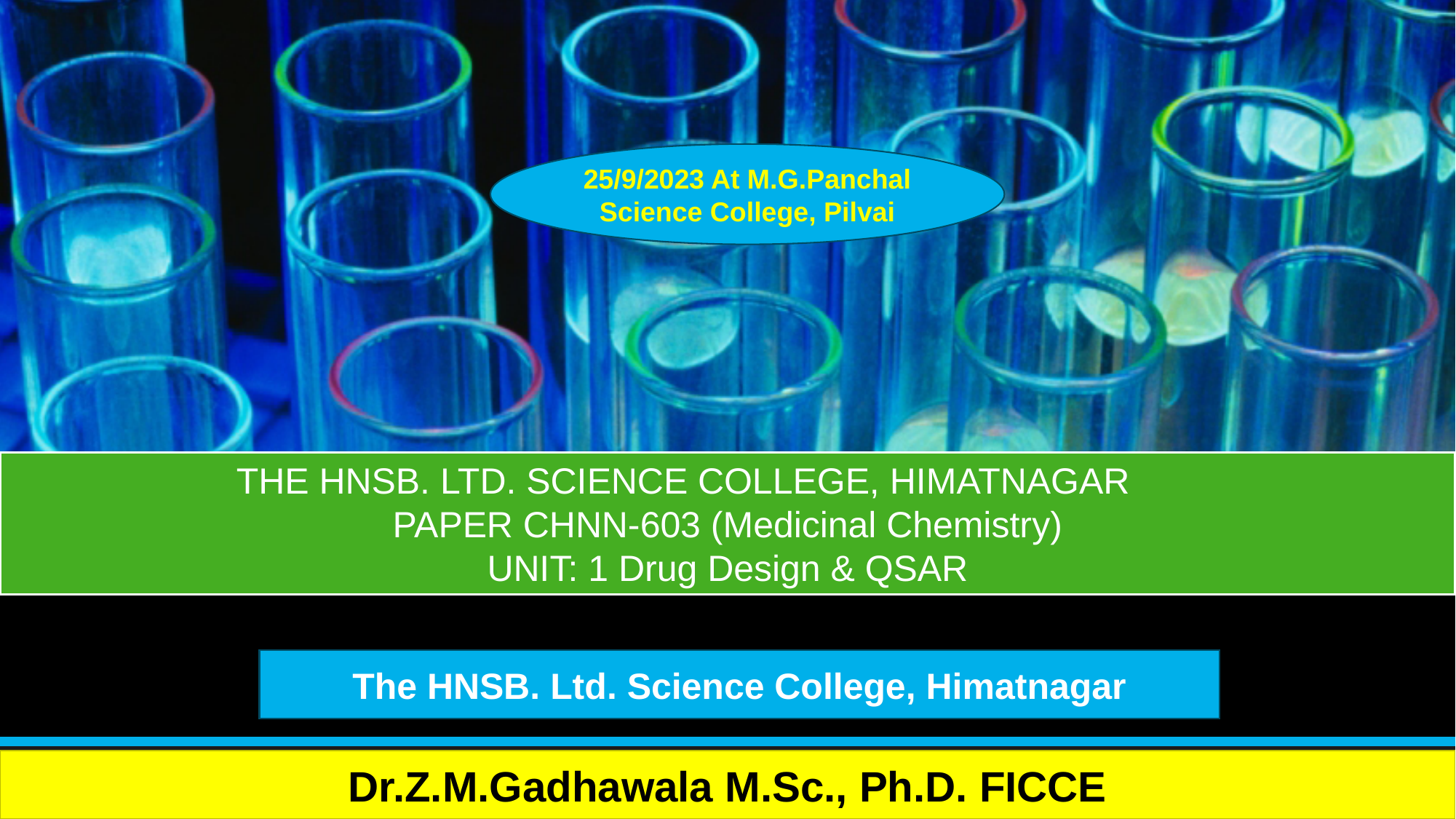

25/9/2023 At M.G.Panchal Science College, Pilvai
THE HNSB. LTD. SCIENCE COLLEGE, HIMATNAGAR
PAPER CHNN-603 (Medicinal Chemistry)
UNIT: 1 Drug Design & QSAR
The HNSB. Ltd. Science College, Himatnagar
Dr.Z.M.Gadhawala M.Sc., Ph.D. FICCE